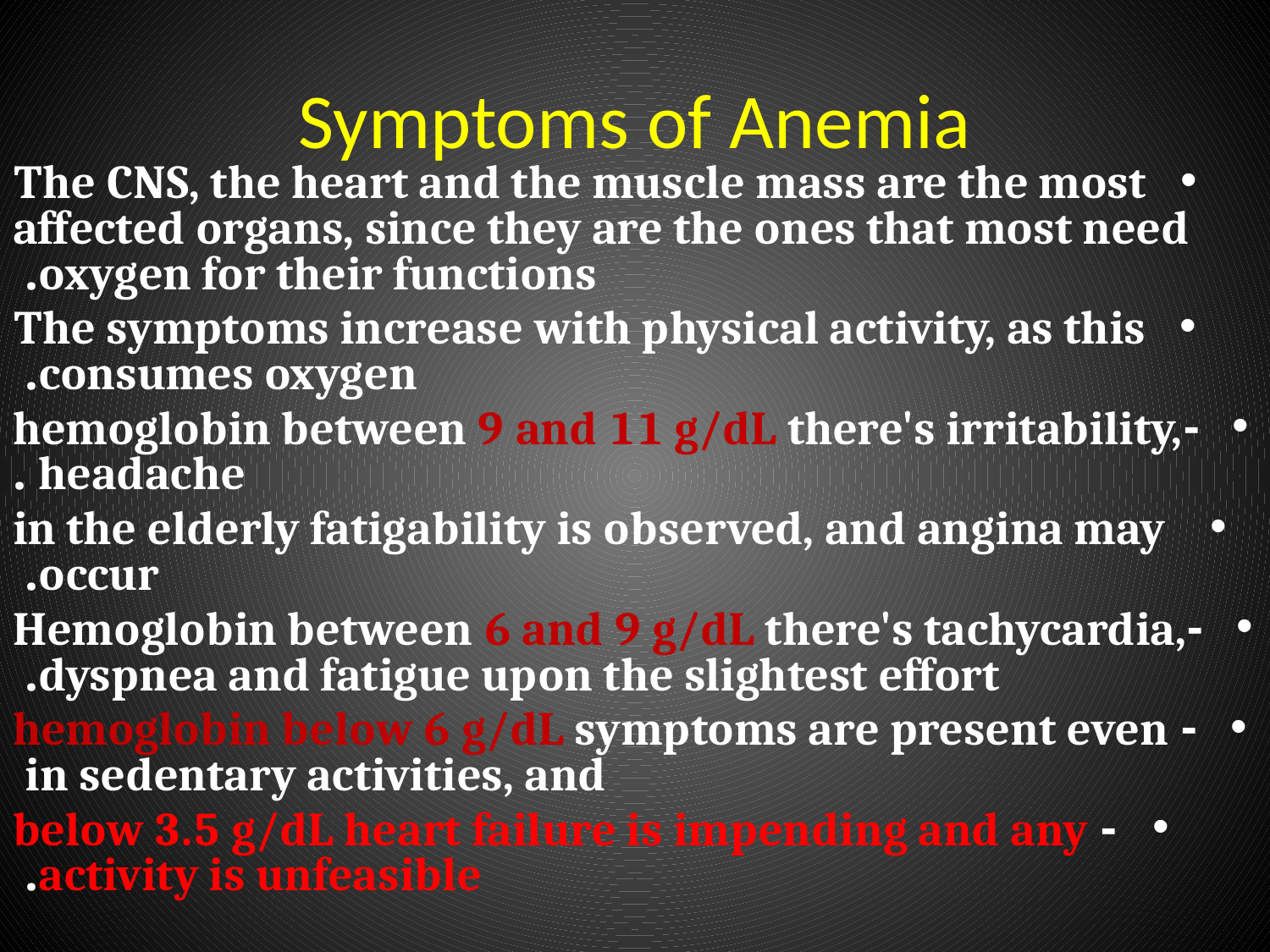

# Symptoms of Anemia
The CNS, the heart and the muscle mass are the most affected organs, since they are the ones that most need oxygen for their functions.
The symptoms increase with physical activity, as this consumes oxygen.
-hemoglobin between 9 and 11 g/dL there's irritability, headache .
 in the elderly fatigability is observed, and angina may occur.
-Hemoglobin between 6 and 9 g/dL there's tachycardia, dyspnea and fatigue upon the slightest effort.
- hemoglobin below 6 g/dL symptoms are present even in sedentary activities, and
- below 3.5 g/dL heart failure is impending and any activity is unfeasible.